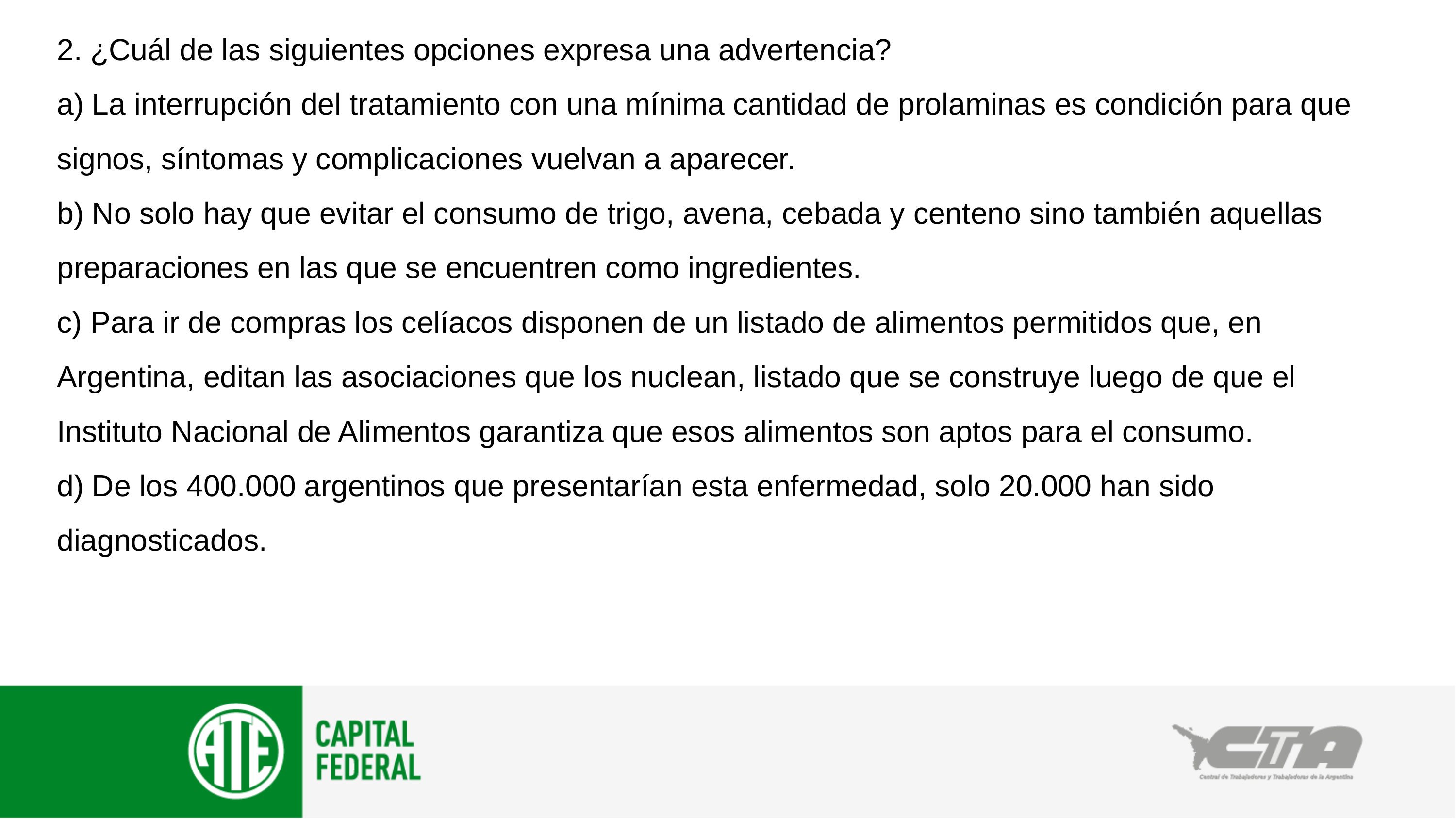

2. ¿Cuál de las siguientes opciones expresa una advertencia?
a) La interrupción del tratamiento con una mínima cantidad de prolaminas es condición para que signos, síntomas y complicaciones vuelvan a aparecer.
b) No solo hay que evitar el consumo de trigo, avena, cebada y centeno sino también aquellas preparaciones en las que se encuentren como ingredientes.
c) Para ir de compras los celíacos disponen de un listado de alimentos permitidos que, en Argentina, editan las asociaciones que los nuclean, listado que se construye luego de que el Instituto Nacional de Alimentos garantiza que esos alimentos son aptos para el consumo.
d) De los 400.000 argentinos que presentarían esta enfermedad, solo 20.000 han sido diagnosticados.